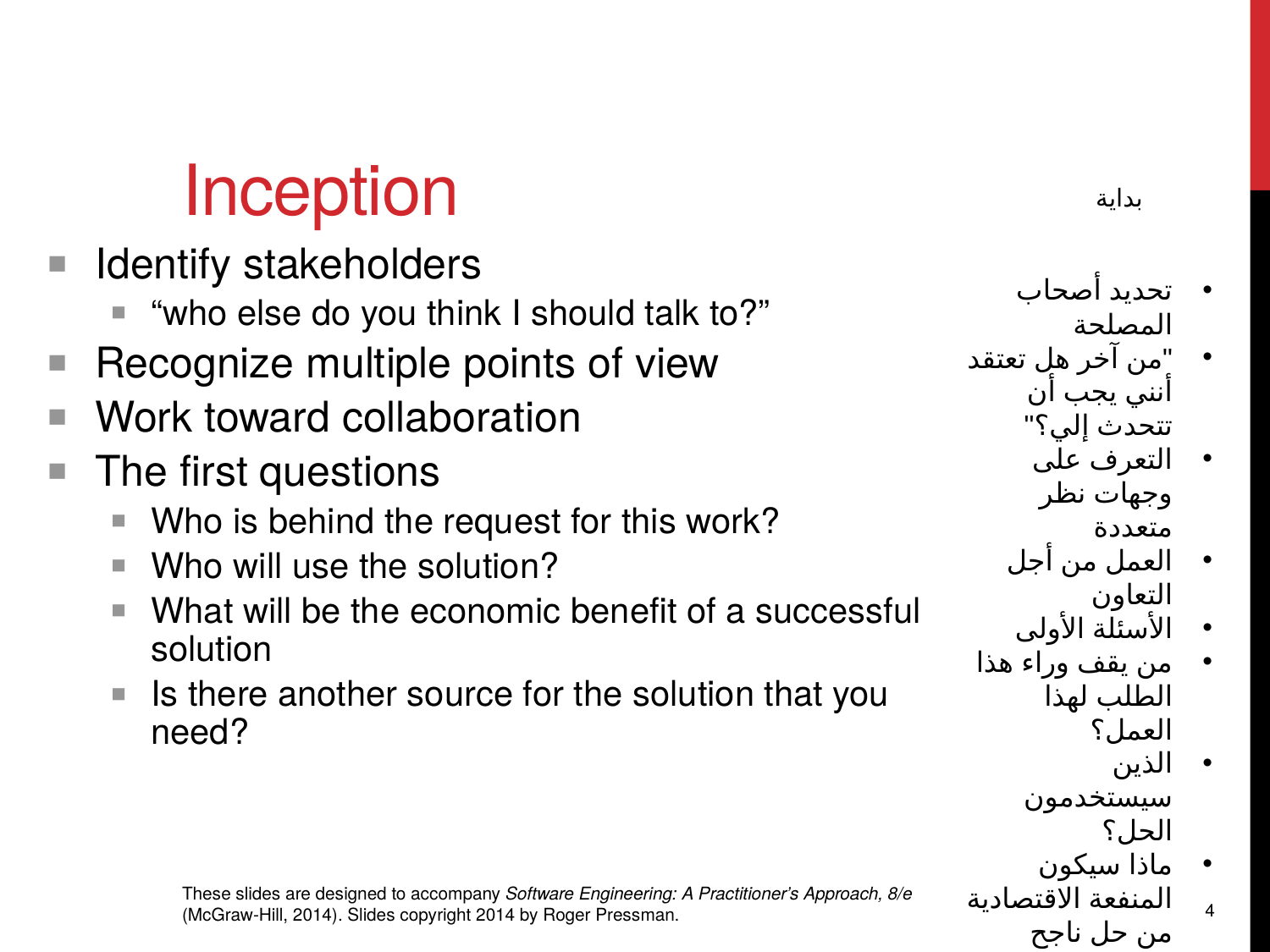

# Inception
بداية
Identify stakeholders
“who else do you think I should talk to?”
Recognize multiple points of view
Work toward collaboration
The first questions
Who is behind the request for this work?
Who will use the solution?
What will be the economic benefit of a successful solution
Is there another source for the solution that you need?
تحديد أصحاب المصلحة
"من آخر هل تعتقد أنني يجب أن تتحدث إلي؟"
التعرف على وجهات نظر متعددة
العمل من أجل التعاون
الأسئلة الأولى
من يقف وراء هذا الطلب لهذا العمل؟
الذين سيستخدمون الحل؟
ماذا سيكون المنفعة الاقتصادية من حل ناجح
هل هناك مصدر آخر للحل التي تحتاجها؟
These slides are designed to accompany Software Engineering: A Practitioner’s Approach, 8/e (McGraw-Hill, 2014). Slides copyright 2014 by Roger Pressman.
4